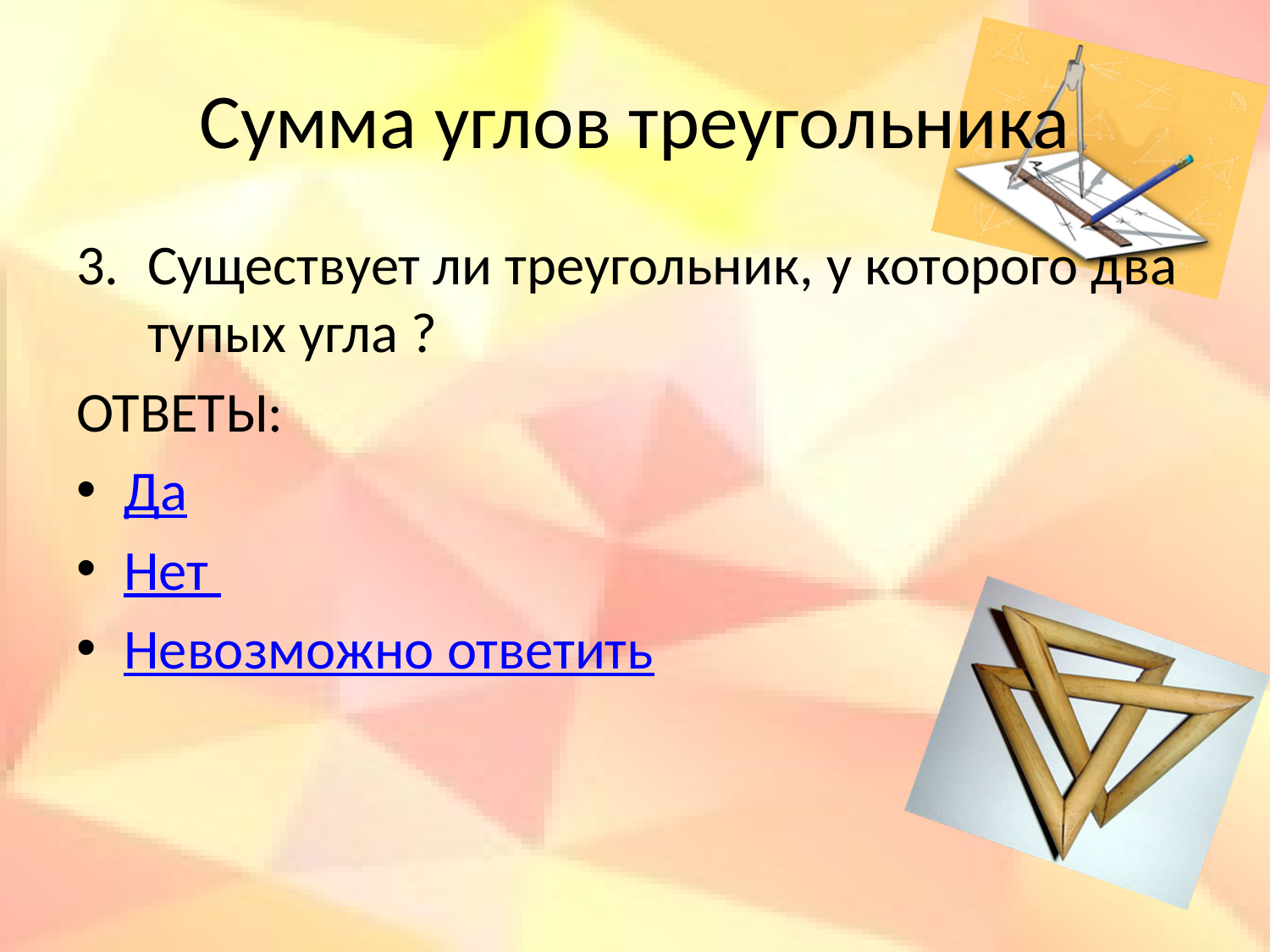

# Сумма углов треугольника
Существует ли треугольник, у которого два тупых угла ?
ОТВЕТЫ:
Да
Нет
Невозможно ответить